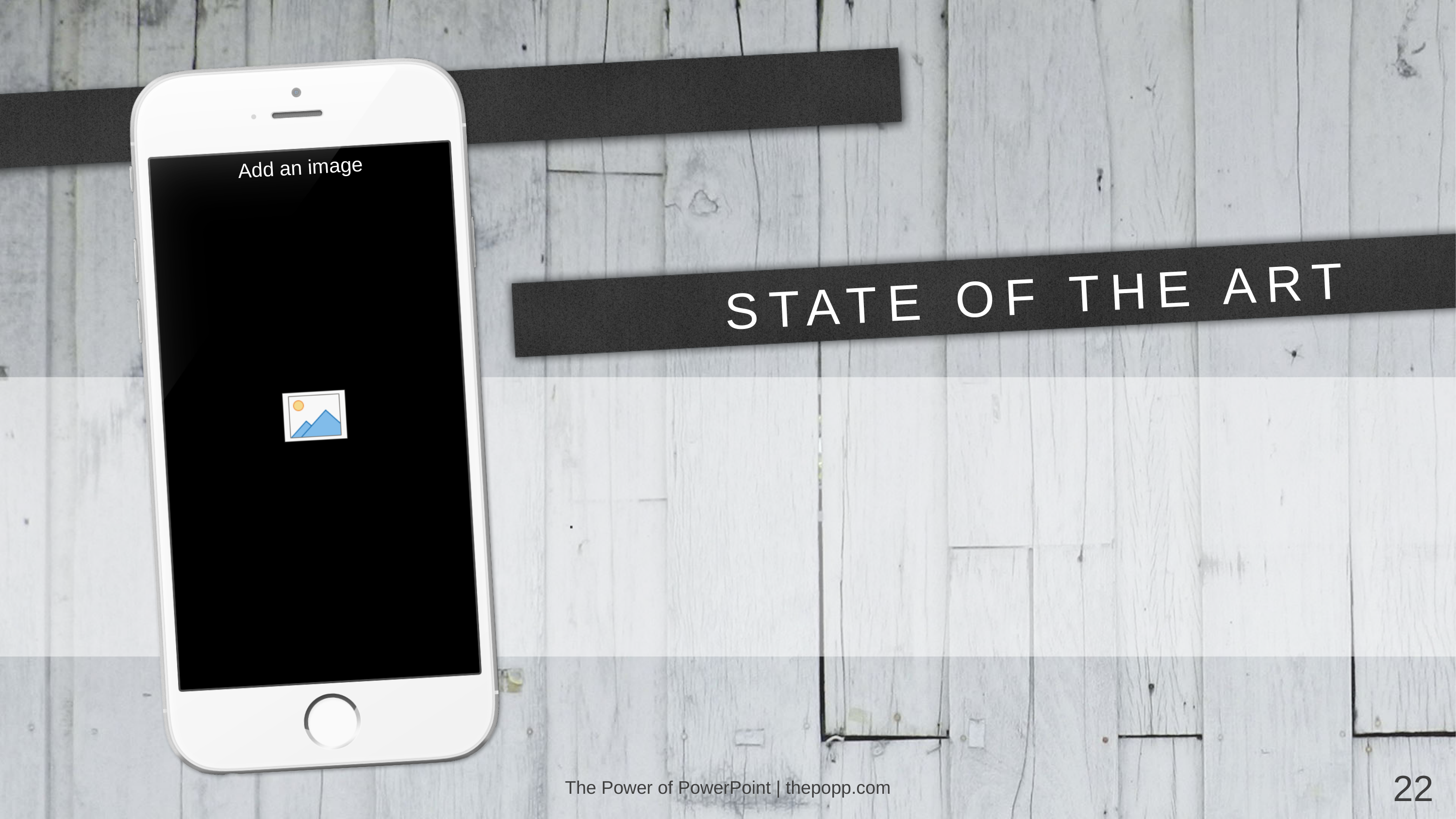

# STATE OF THE ART
.
The Power of PowerPoint | thepopp.com
22